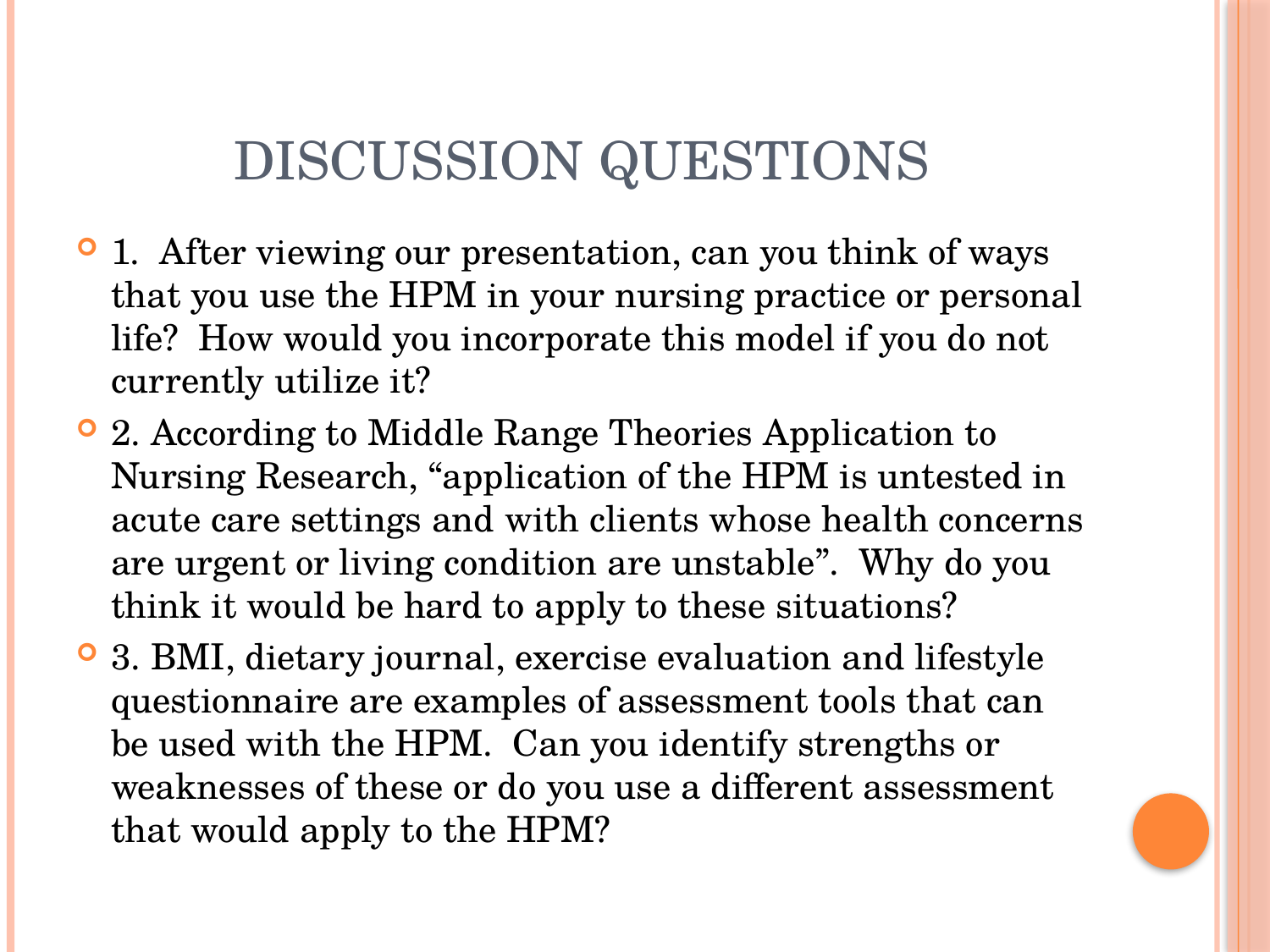

# DISCUSSION QUESTIONS
1.  After viewing our presentation, can you think of ways that you use the HPM in your nursing practice or personal life?  How would you incorporate this model if you do not currently utilize it?
2. According to Middle Range Theories Application to Nursing Research, “application of the HPM is untested in acute care settings and with clients whose health concerns are urgent or living condition are unstable”.  Why do you think it would be hard to apply to these situations?
3. BMI, dietary journal, exercise evaluation and lifestyle questionnaire are examples of assessment tools that can be used with the HPM.  Can you identify strengths or weaknesses of these or do you use a different assessment that would apply to the HPM?